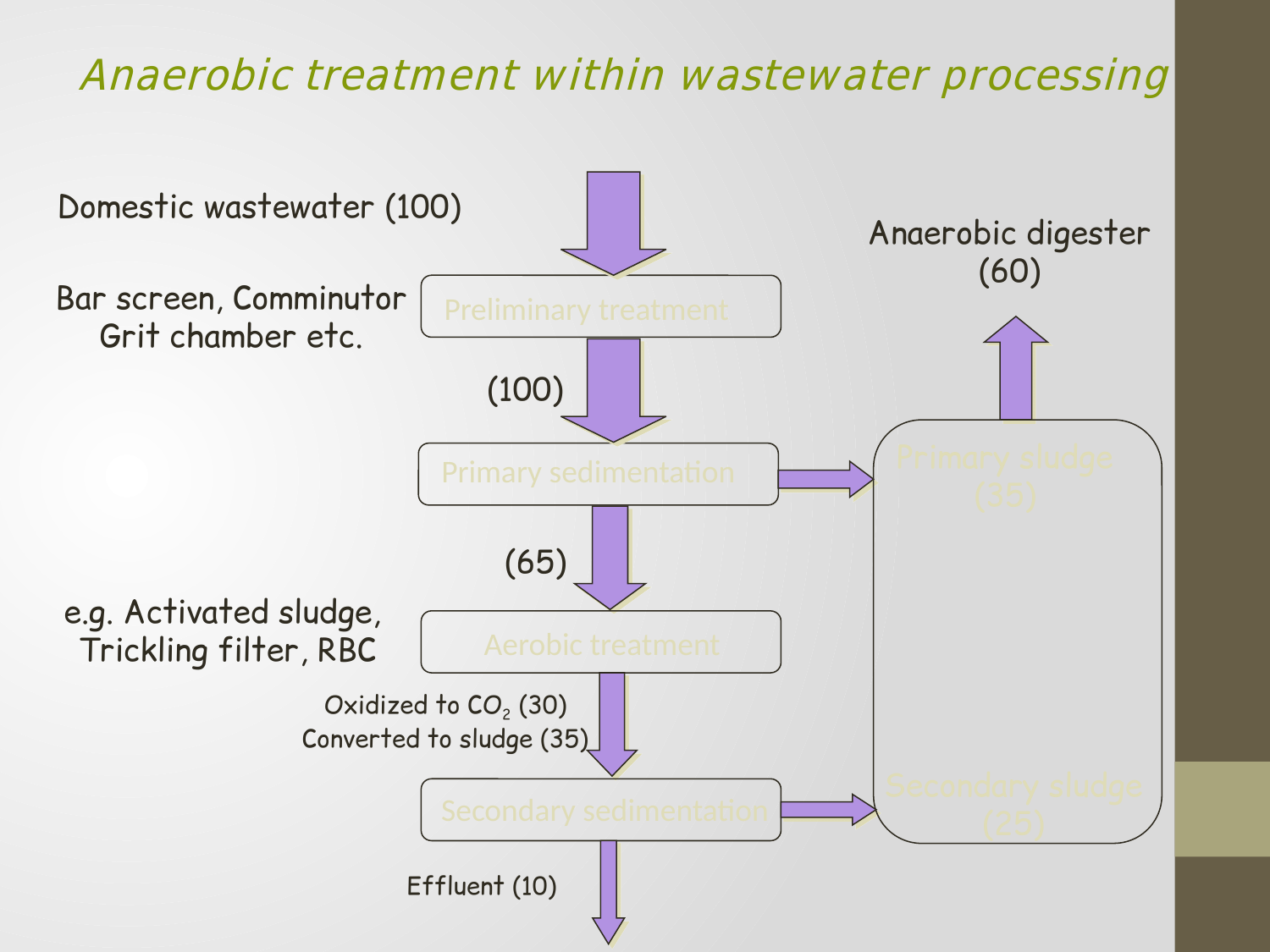

Anaerobic treatment within wastewater processing

Domestic wastewater (100)
Anaerobic digester
(60)
Bar screen, Comminutor
Grit chamber etc.

Preliminary treatment

(100)

Primary sludge
(35)

Primary sedimentation

(65)
e.g. Activated sludge,
Trickling filter, RBC

Aerobic treatment

Oxidized to CO2 (30)
Converted to sludge (35)
Secondary sludge
(25)

Secondary sedimentation

Effluent (10)